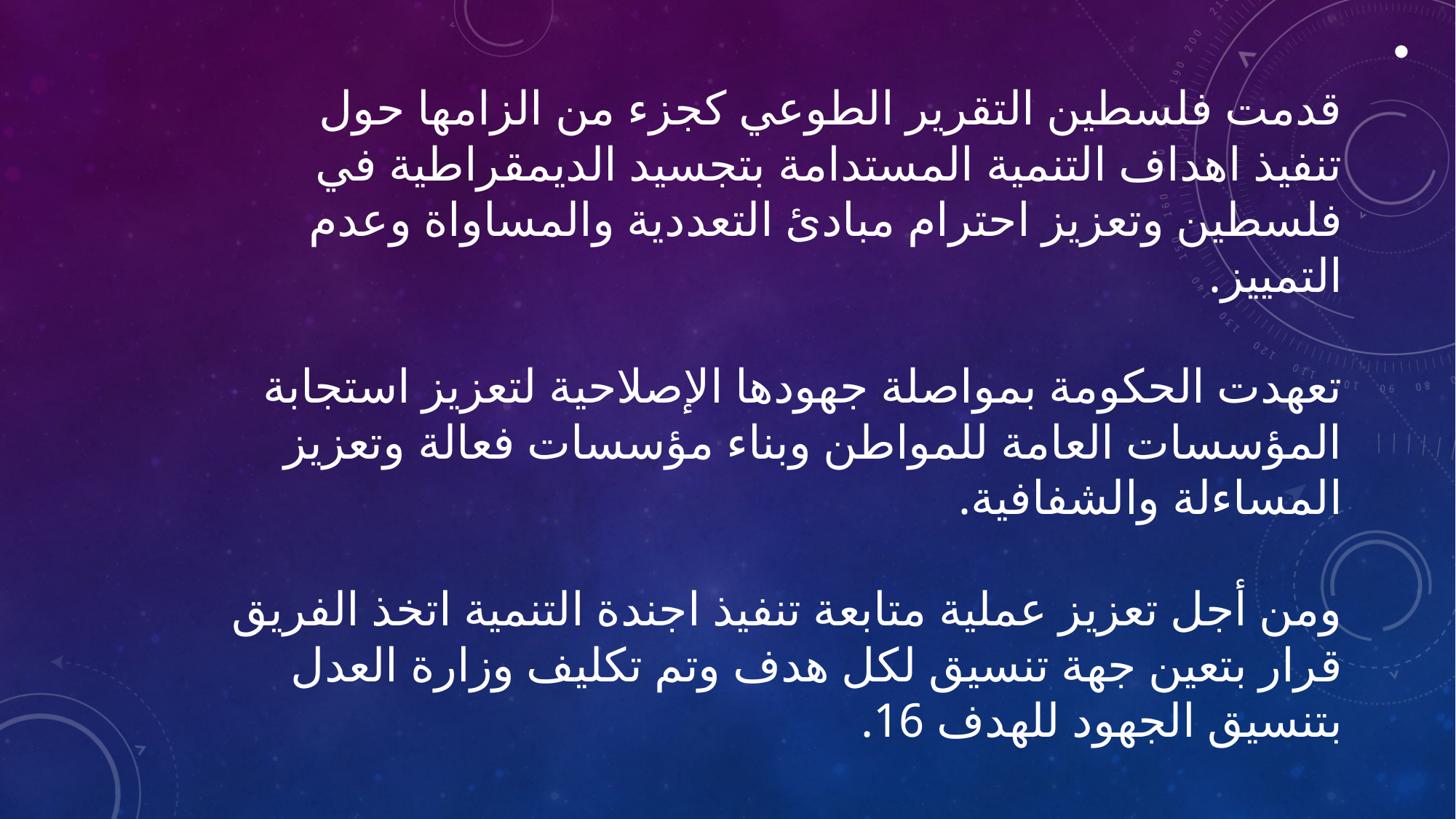

# قدمت فلسطين التقرير الطوعي كجزء من الزامها حول تنفيذ اهداف التنمية المستدامة بتجسيد الديمقراطية في فلسطين وتعزيز احترام مبادئ التعددية والمساواة وعدم التمييز. تعهدت الحكومة بمواصلة جهودها الإصلاحية لتعزيز استجابة المؤسسات العامة للمواطن وبناء مؤسسات فعالة وتعزيز المساءلة والشفافية. ومن أجل تعزيز عملية متابعة تنفيذ اجندة التنمية اتخذ الفريق قرار بتعين جهة تنسيق لكل هدف وتم تكليف وزارة العدل بتنسيق الجهود للهدف 16.